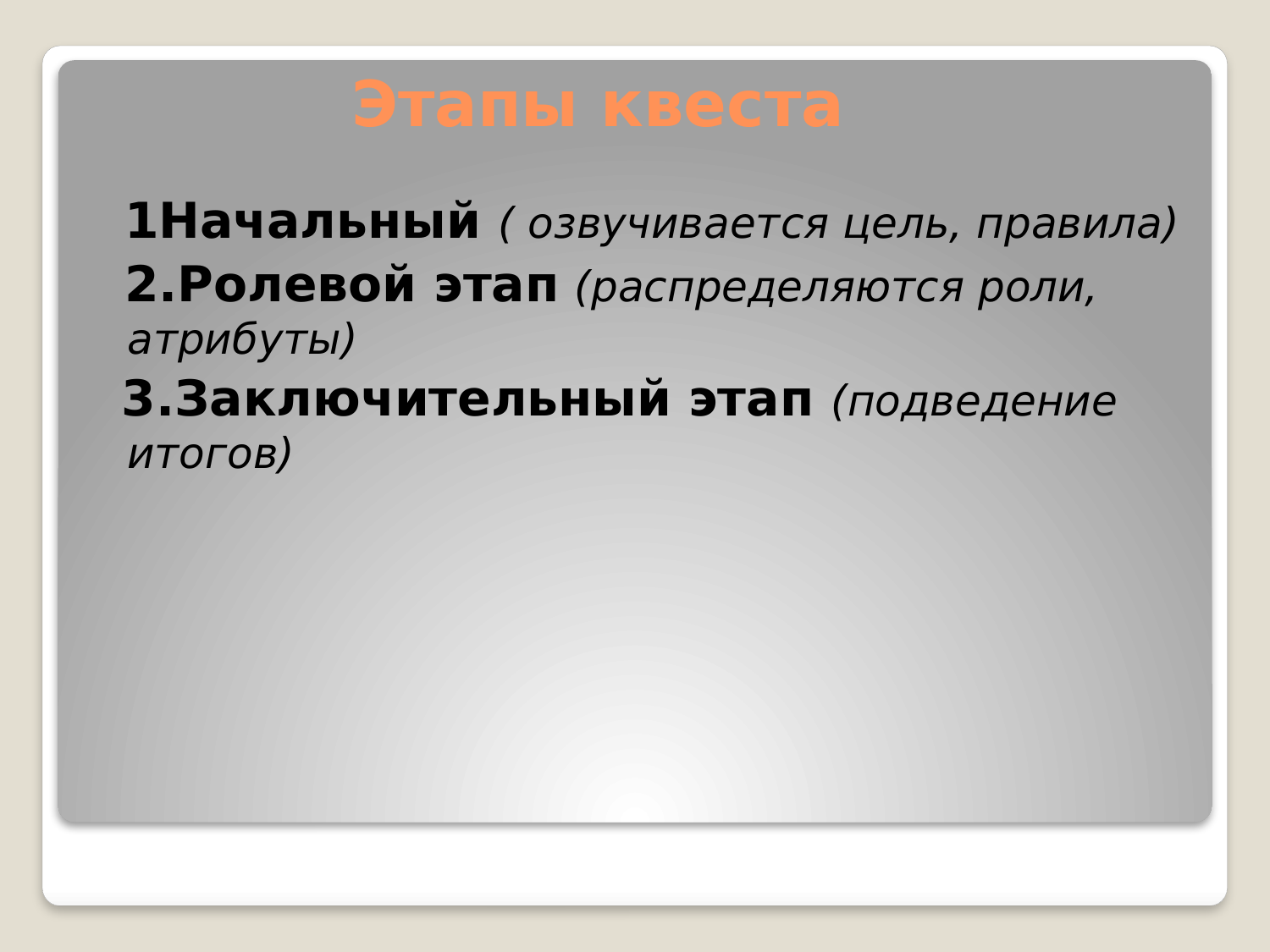

# Этапы квеста
  1Начальный ( озвучивается цель, правила)
  2.Ролевой этап (распределяются роли, атрибуты)
  3.Заключительный этап (подведение итогов)